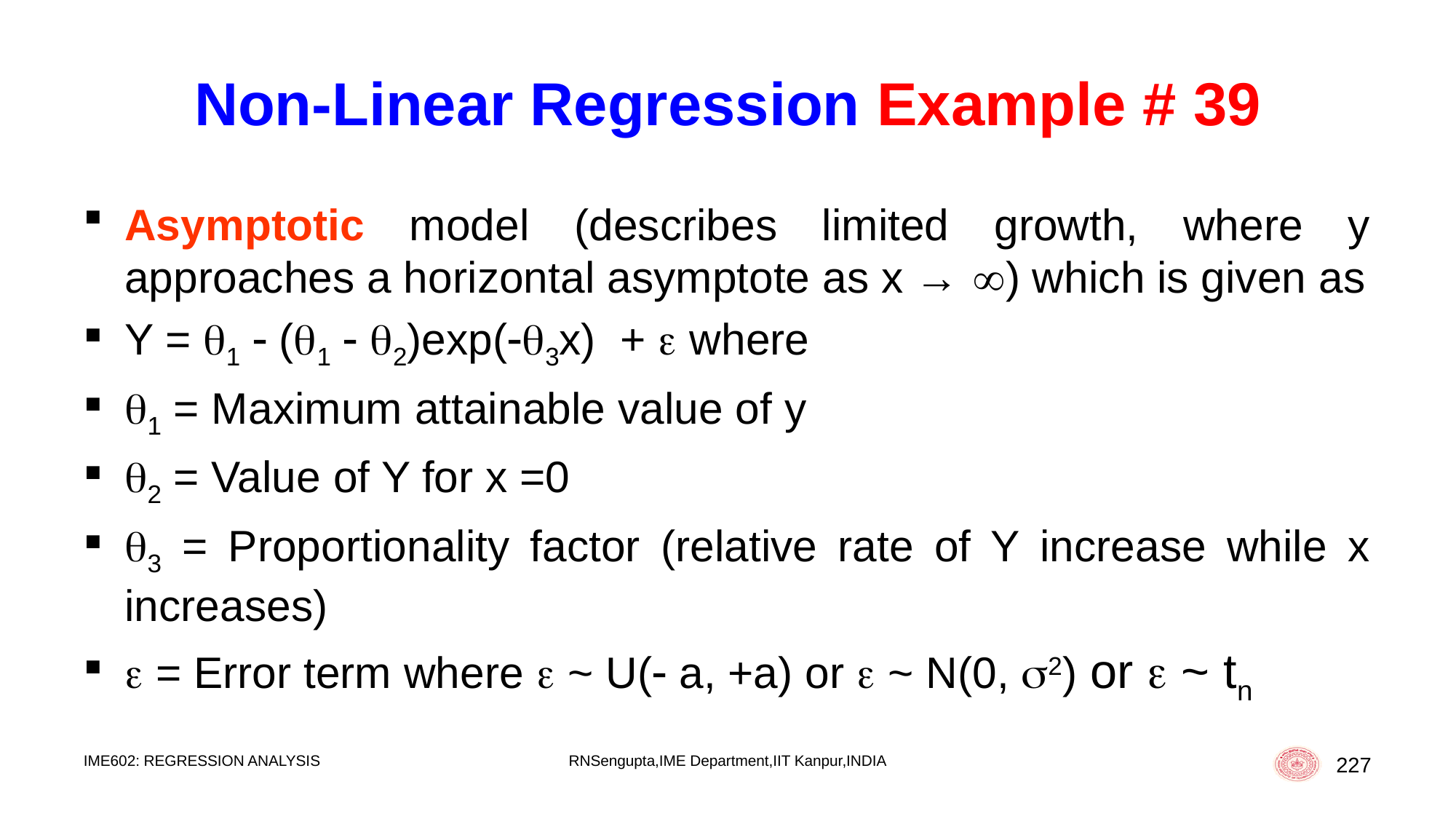

# Non-Linear Regression Example # 39
Asymptotic model (describes limited growth, where y approaches a horizontal asymptote as x → ∞) which is given as
Y = θ1 − (θ1 − θ2)exp(−θ3x)  + ε where
θ1 = Maximum attainable value of y
θ2 = Value of Y for x =0
θ3 = Proportionality factor (relative rate of Y increase while x increases)
ε = Error term where ε ~ U(− a, +a) or ε ~ N(0, σ2) or ε ~ tn
IME602: REGRESSION ANALYSIS
RNSengupta,IME Department,IIT Kanpur,INDIA
227